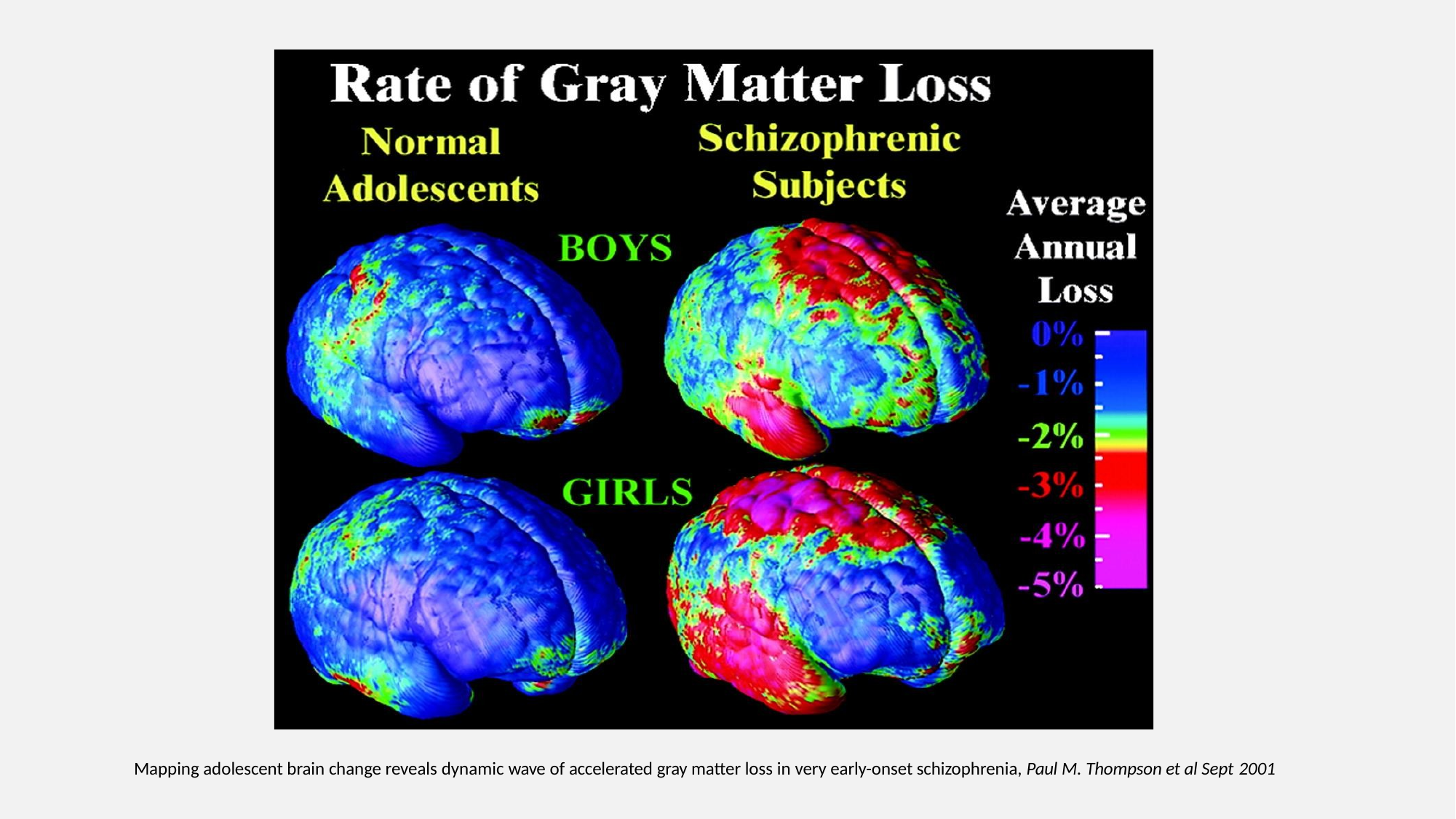

Mapping adolescent brain change reveals dynamic wave of accelerated gray matter loss in very early-onset schizophrenia, Paul M. Thompson et al Sept 2001